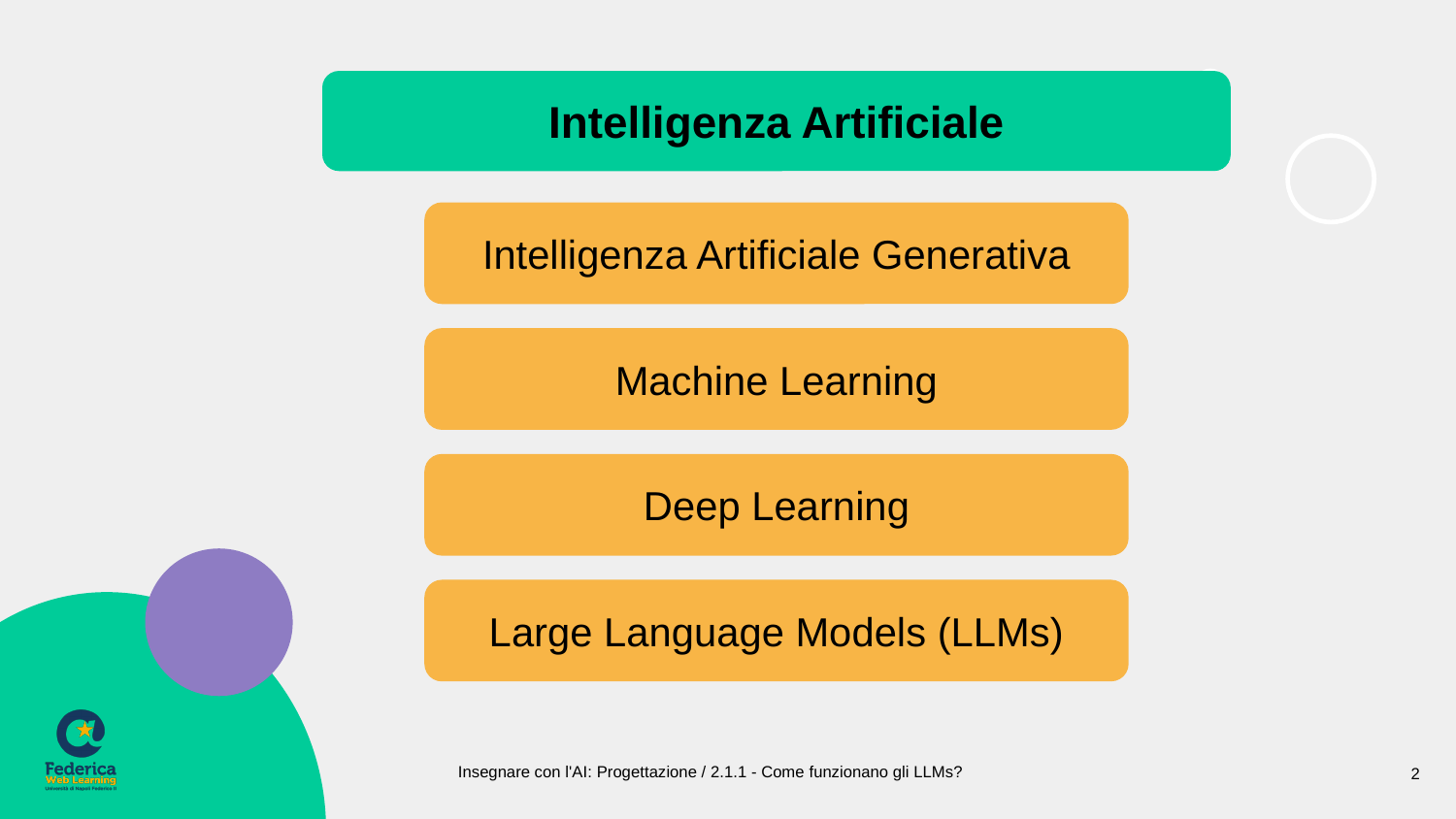

Intelligenza Artificiale
Intelligenza Artificiale Generativa
Machine Learning
Deep Learning
Large Language Models (LLMs)